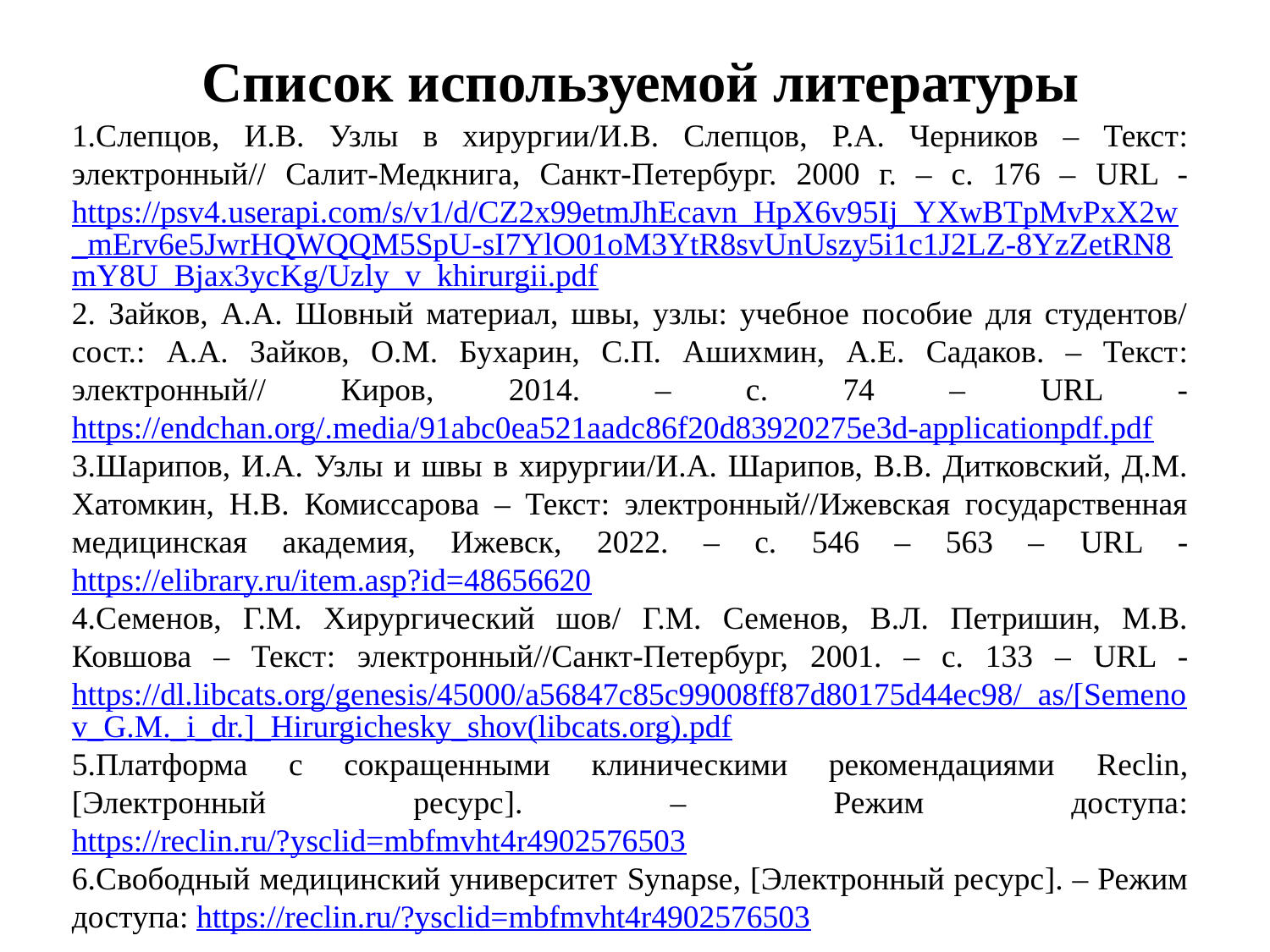

# Список используемой литературы
1.Слепцов, И.В. Узлы в хирургии/И.В. Слепцов, Р.А. Черников – Текст: электронный// Салит-Медкнига, Санкт-Петербург. 2000 г. – с. 176 – URL - https://psv4.userapi.com/s/v1/d/CZ2x99etmJhEcavn_HpX6v95Ij_YXwBTpMvPxX2w_mErv6e5JwrHQWQQM5SpU-sI7YlO01oM3YtR8svUnUszy5i1c1J2LZ-8YzZetRN8mY8U_Bjax3ycKg/Uzly_v_khirurgii.pdf
2. Зайков, А.А. Шовный материал, швы, узлы: учебное пособие для студентов/ сост.: А.А. Зайков, О.М. Бухарин, С.П. Ашихмин, А.Е. Садаков. – Текст: электронный// Киров, 2014. – c. 74 – URL - https://endchan.org/.media/91abc0ea521aadc86f20d83920275e3d-applicationpdf.pdf
3.Шарипов, И.А. Узлы и швы в хирургии/И.А. Шарипов, В.В. Дитковский, Д.М. Хатомкин, Н.В. Комиссарова – Текст: электронный//Ижевская государственная медицинская академия, Ижевск, 2022. – с. 546 – 563 – URL - https://elibrary.ru/item.asp?id=48656620
4.Семенов, Г.М. Хирургический шов/ Г.М. Семенов, В.Л. Петришин, М.В. Ковшова – Текст: электронный//Санкт-Петербург, 2001. – с. 133 – URL - https://dl.libcats.org/genesis/45000/a56847c85c99008ff87d80175d44ec98/_as/[Semenov_G.M._i_dr.]_Hirurgichesky_shov(libcats.org).pdf
5.Платформа с сокращенными клиническими рекомендациями Reclin, [Электронный ресурс]. – Режим доступа: https://reclin.ru/?ysclid=mbfmvht4r4902576503
6.Свободный медицинский университет Synapse, [Электронный ресурс]. – Режим доступа: https://reclin.ru/?ysclid=mbfmvht4r4902576503